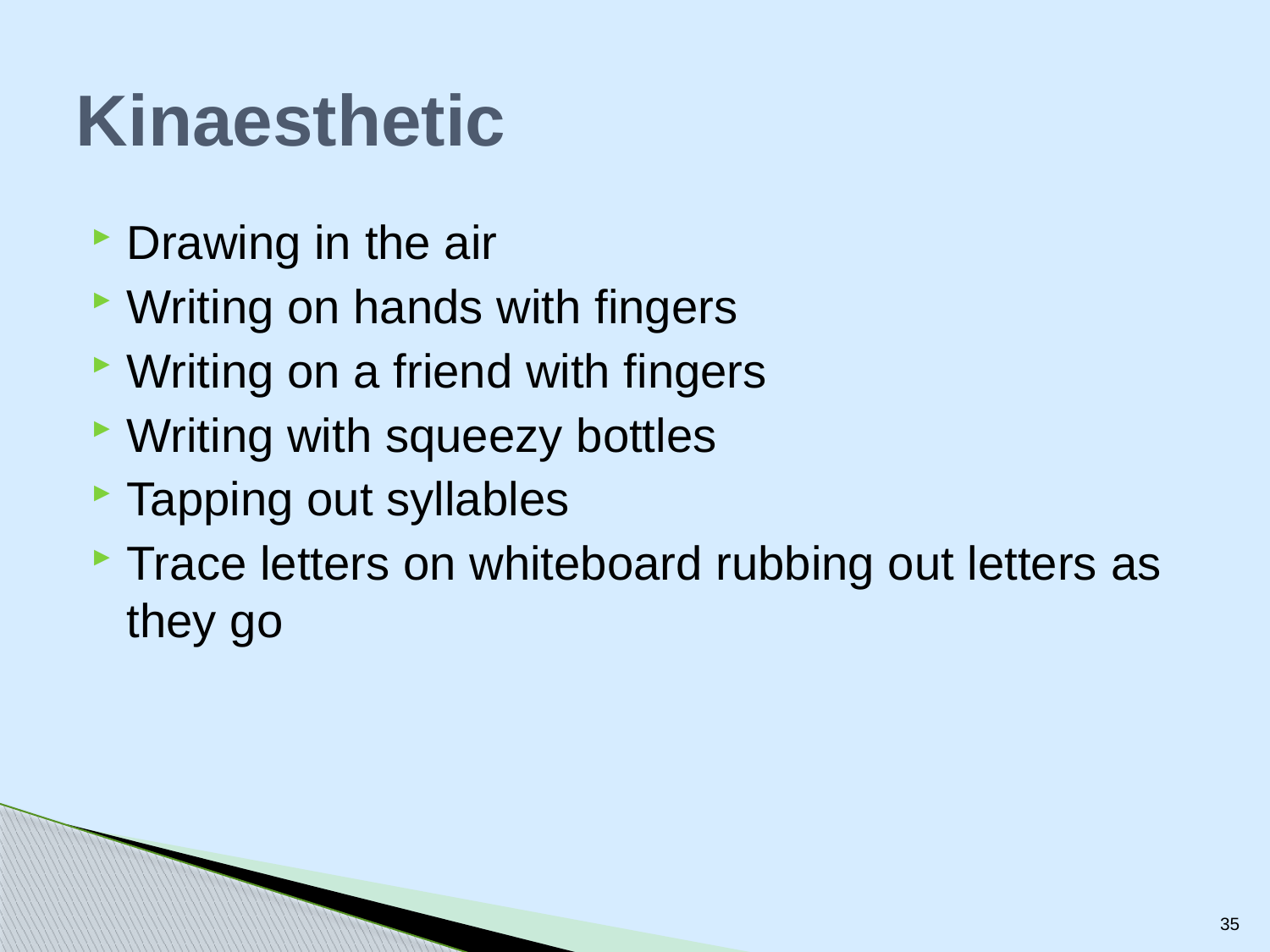

# Kinaesthetic
Drawing in the air
Writing on hands with fingers
Writing on a friend with fingers
Writing with squeezy bottles
Tapping out syllables
Trace letters on whiteboard rubbing out letters as they go

35